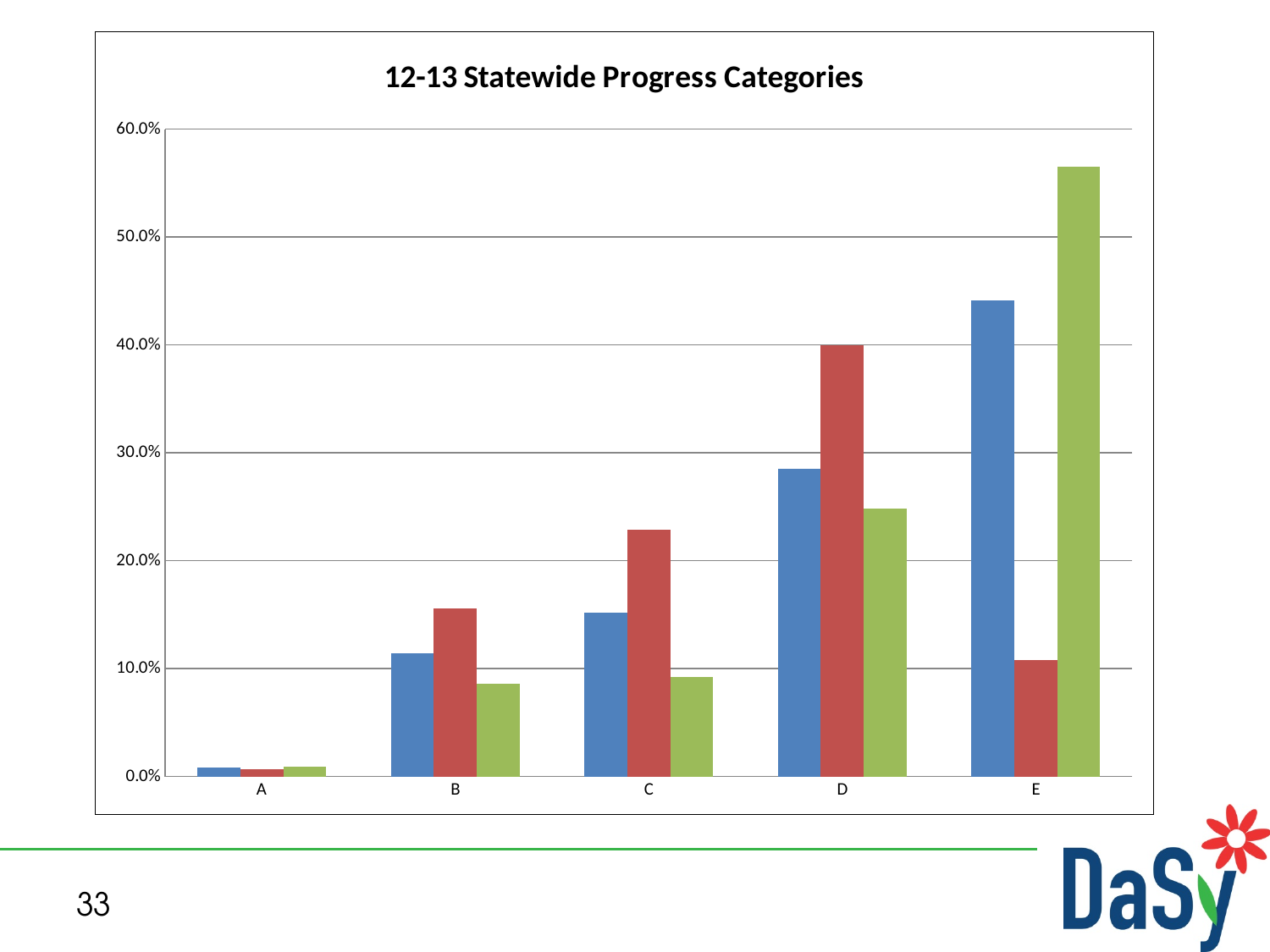

### Chart: 12-13 Statewide Progress Categories

| Category | Outcome One | Outcome Two | Outcome Three |
|---|---|---|---|
| A | 0.008000000000000012 | 0.007000000000000006 | 0.009000000000000003 |
| B | 0.114 | 0.15600000000000017 | 0.08600000000000002 |
| C | 0.15200000000000016 | 0.229 | 0.09200000000000003 |
| D | 0.2850000000000003 | 0.4 | 0.24800000000000016 |
| E | 0.441 | 0.10800000000000008 | 0.565 |